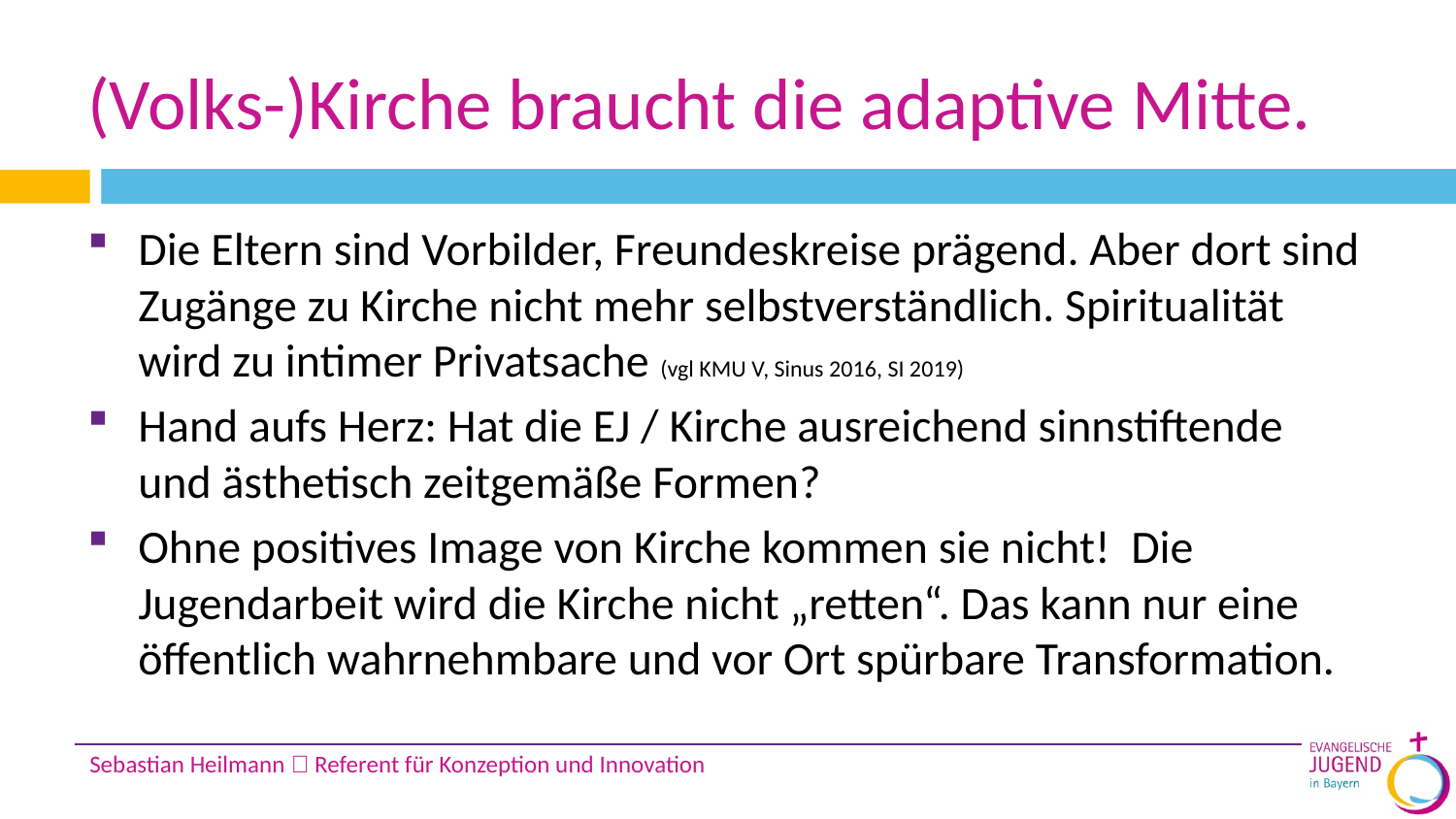

# (Volks-)Kirche braucht die adaptive Mitte.
Die Eltern sind Vorbilder, Freundeskreise prägend. Aber dort sind Zugänge zu Kirche nicht mehr selbstverständlich. Spiritualität wird zu intimer Privatsache (vgl KMU V, Sinus 2016, SI 2019)
Hand aufs Herz: Hat die EJ / Kirche ausreichend sinnstiftende und ästhetisch zeitgemäße Formen?
Ohne positives Image von Kirche kommen sie nicht!  Die Jugendarbeit wird die Kirche nicht „retten“. Das kann nur eine öffentlich wahrnehmbare und vor Ort spürbare Transformation.